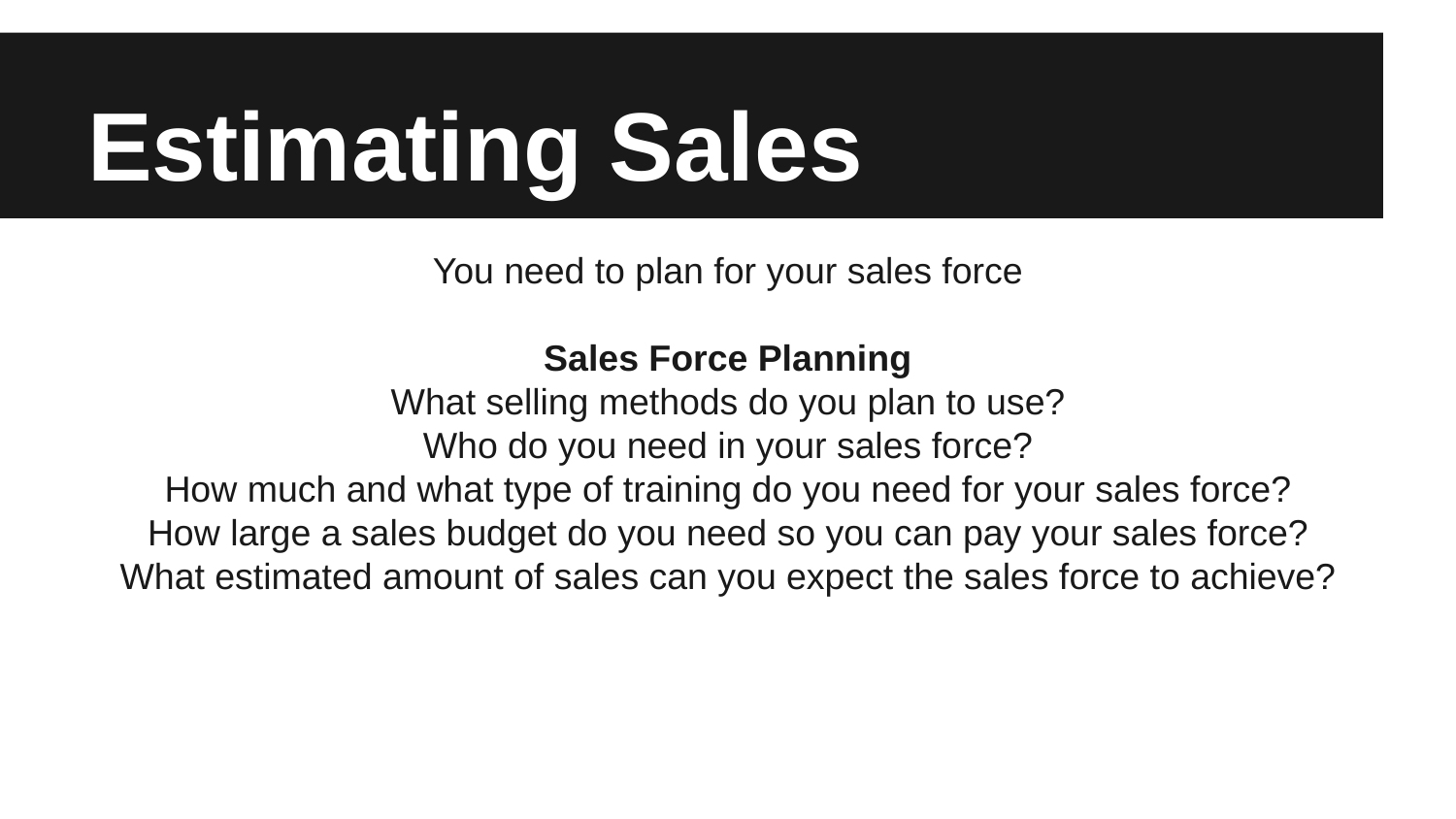

# Estimating Sales
You need to plan for your sales force

Sales Force Planning
What selling methods do you plan to use?
Who do you need in your sales force?
How much and what type of training do you need for your sales force?
How large a sales budget do you need so you can pay your sales force?
What estimated amount of sales can you expect the sales force to achieve?